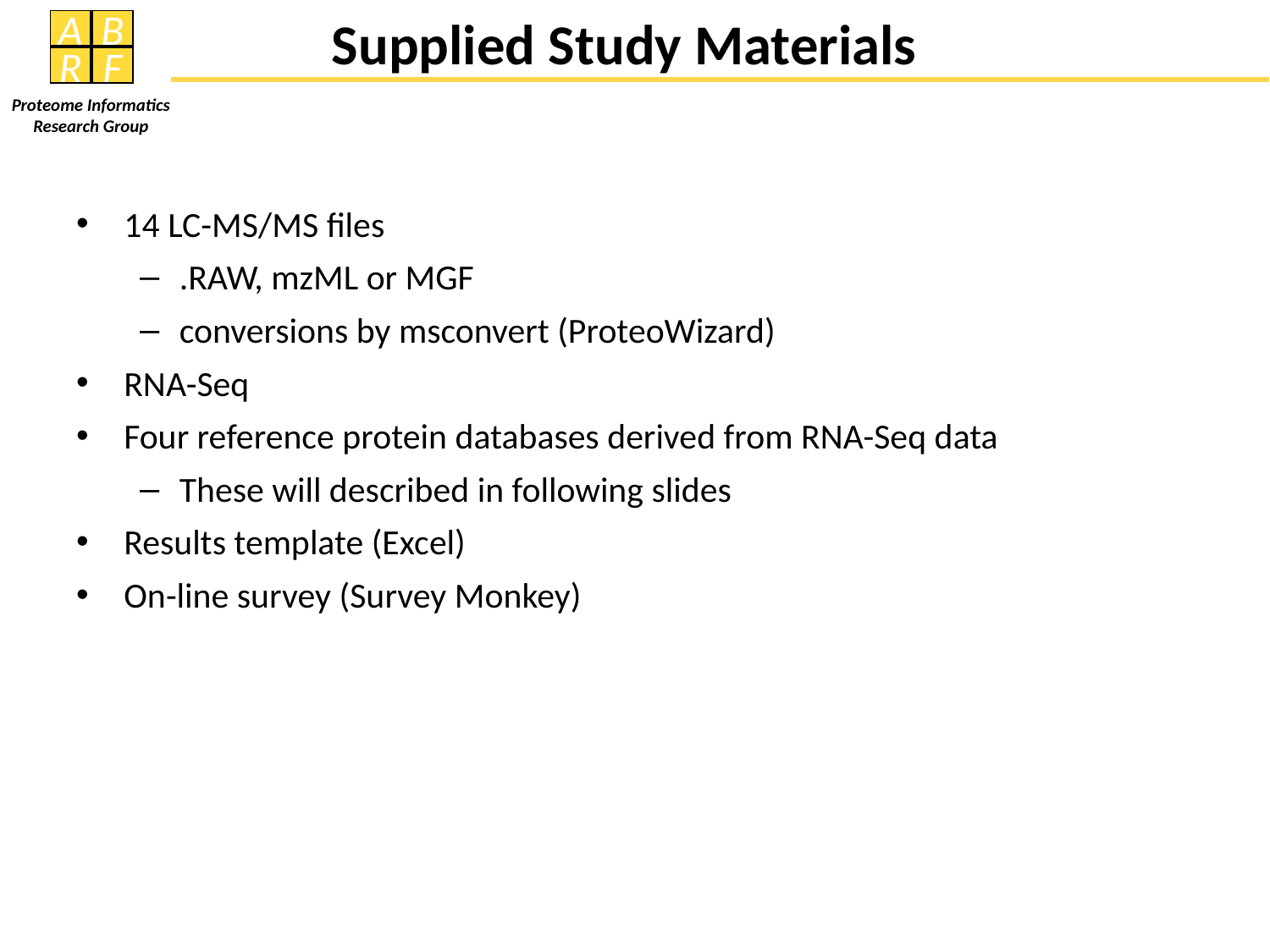

# Supplied Study Materials
14 LC-MS/MS files
.RAW, mzML or MGF
conversions by msconvert (ProteoWizard)
RNA-Seq
Four reference protein databases derived from RNA-Seq data
These will described in following slides
Results template (Excel)
On-line survey (Survey Monkey)